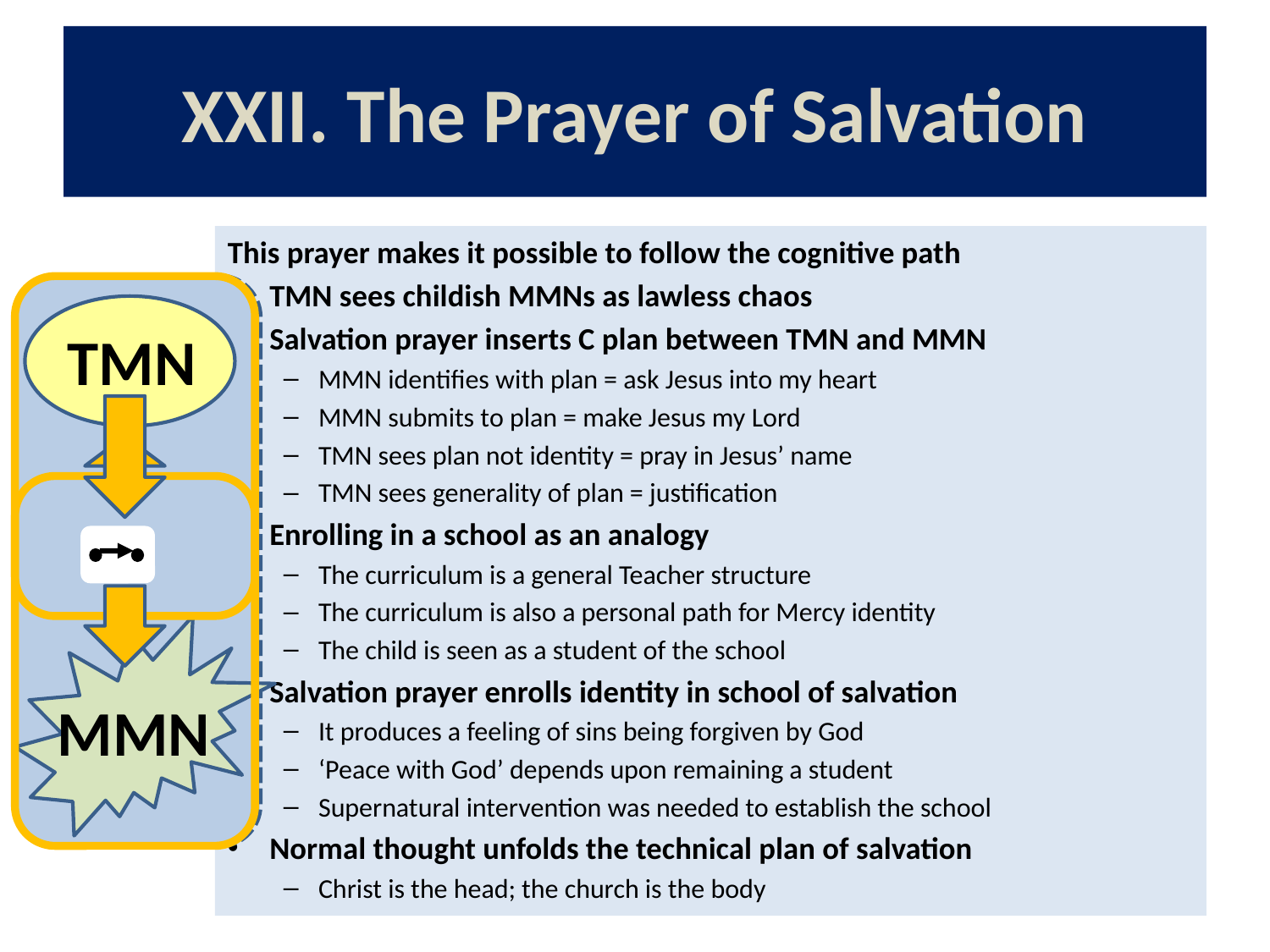

# XXII. The Prayer of Salvation
This prayer makes it possible to follow the cognitive path
TMN sees childish MMNs as lawless chaos
Salvation prayer inserts C plan between TMN and MMN
MMN identifies with plan = ask Jesus into my heart
MMN submits to plan = make Jesus my Lord
TMN sees plan not identity = pray in Jesus’ name
TMN sees generality of plan = justification
Enrolling in a school as an analogy
The curriculum is a general Teacher structure
The curriculum is also a personal path for Mercy identity
The child is seen as a student of the school
Salvation prayer enrolls identity in school of salvation
It produces a feeling of sins being forgiven by God
‘Peace with God’ depends upon remaining a student
Supernatural intervention was needed to establish the school
Normal thought unfolds the technical plan of salvation
Christ is the head; the church is the body

TMN

MMN